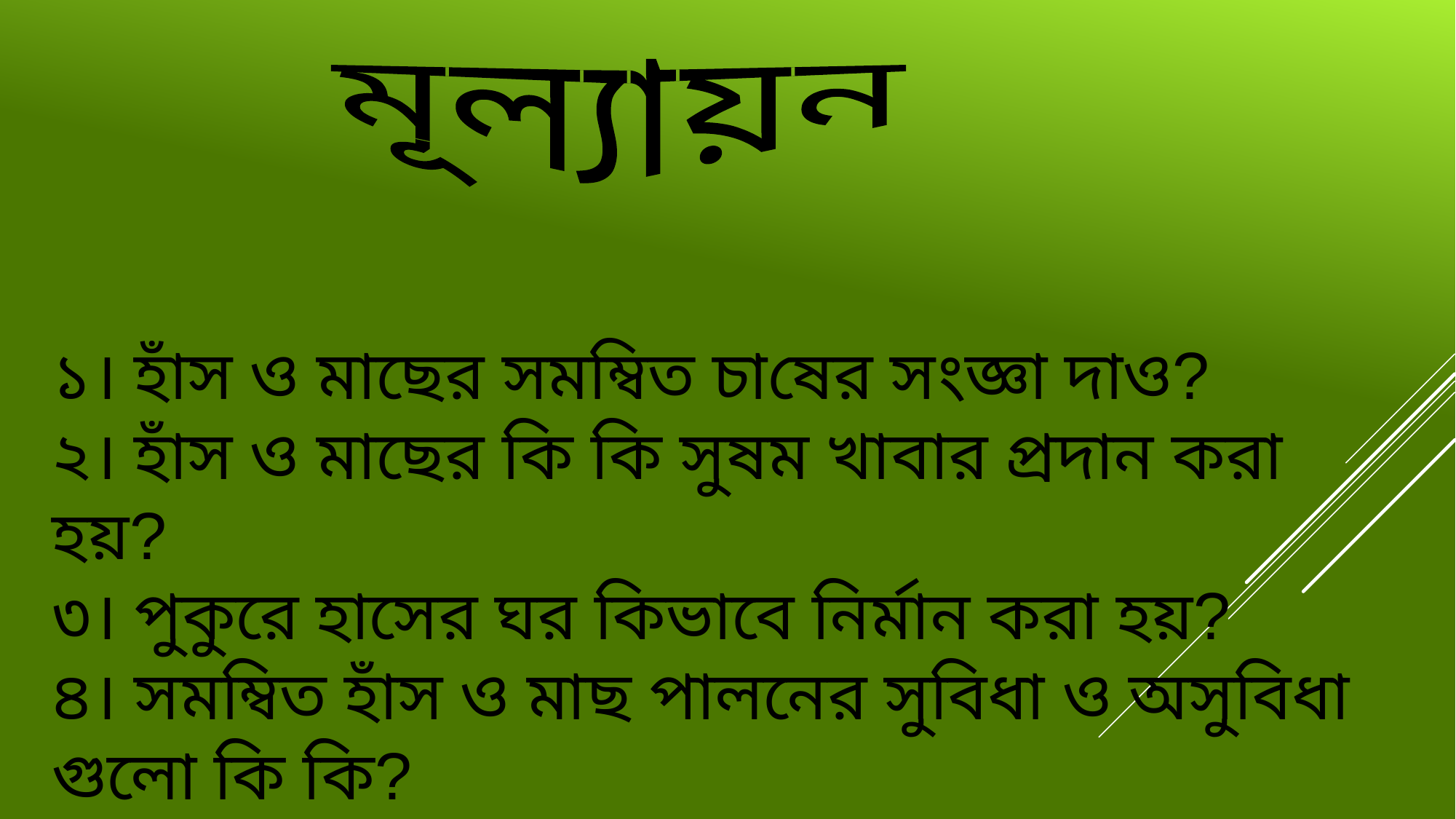

মূল্যায়ন
১। হাঁস ও মাছের সমম্বিত চাষের সংজ্ঞা দাও?
২। হাঁস ও মাছের কি কি সুষম খাবার প্রদান করা হয়?
৩। পুকুরে হাসের ঘর কিভাবে নির্মান করা হয়?
৪। সমম্বিত হাঁস ও মাছ পালনের সুবিধা ও অসুবিধা গুলো কি কি?